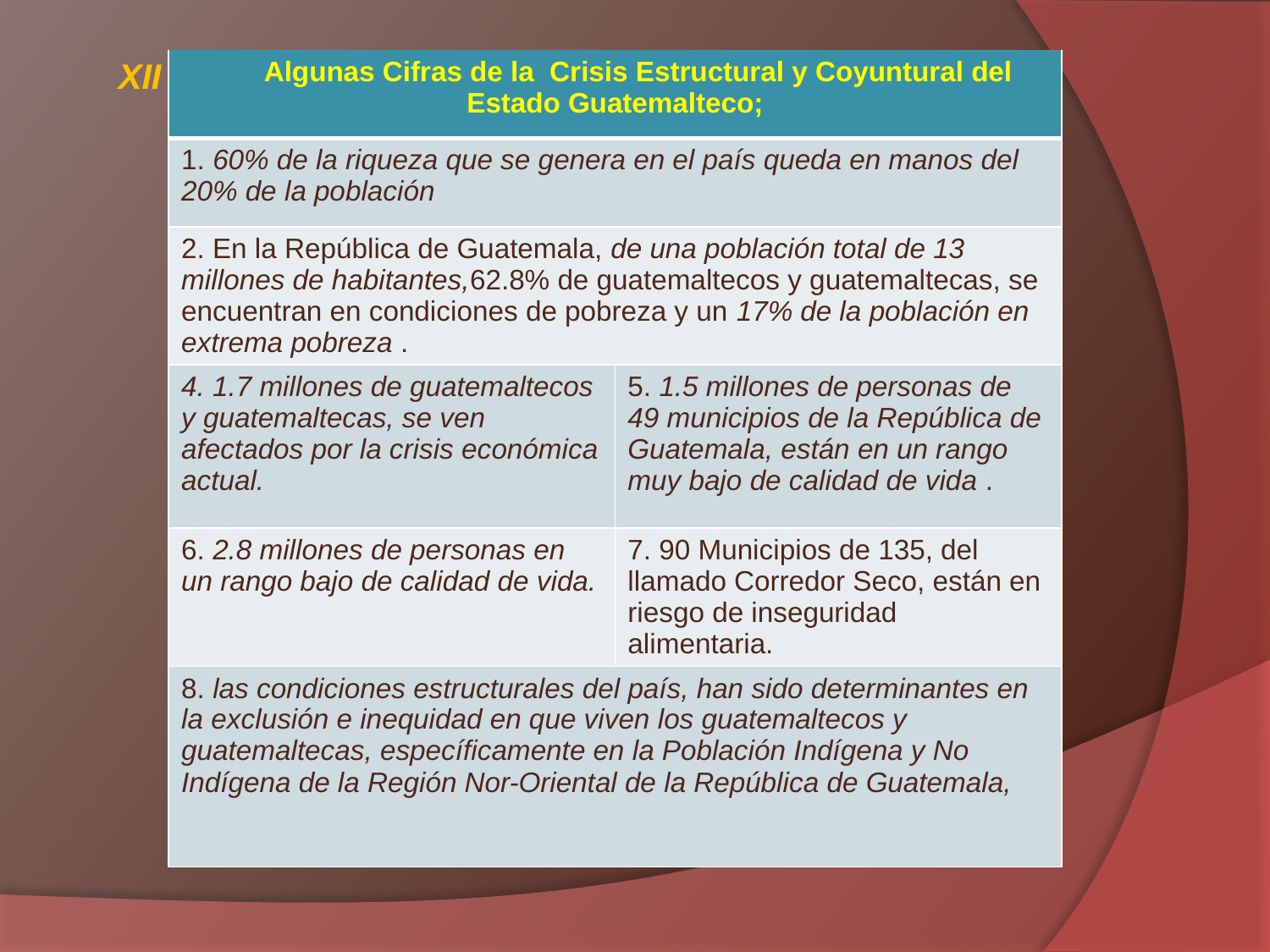

# XII ENCUENTRO INTERNACIONAL DE ECONOMISTAS. LA HABANA, CUBA, AÑO 2010.
| Algunas Cifras de la Crisis Estructural y Coyuntural del Estado Guatemalteco; |  |
| --- | --- |
| 1. 60% de la riqueza que se genera en el país queda en manos del 20% de la población |  |
| 2. En la República de Guatemala, de una población total de 13 millones de habitantes,62.8% de guatemaltecos y guatemaltecas, se encuentran en condiciones de pobreza y un 17% de la población en extrema pobreza . |  |
| 4. 1.7 millones de guatemaltecos y guatemaltecas, se ven afectados por la crisis económica actual. | 5. 1.5 millones de personas de 49 municipios de la República de Guatemala, están en un rango muy bajo de calidad de vida . |
| 6. 2.8 millones de personas en un rango bajo de calidad de vida. | 7. 90 Municipios de 135, del llamado Corredor Seco, están en riesgo de inseguridad alimentaria. |
| 8. las condiciones estructurales del país, han sido determinantes en la exclusión e inequidad en que viven los guatemaltecos y guatemaltecas, específicamente en la Población Indígena y No Indígena de la Región Nor-Oriental de la República de Guatemala, |  |